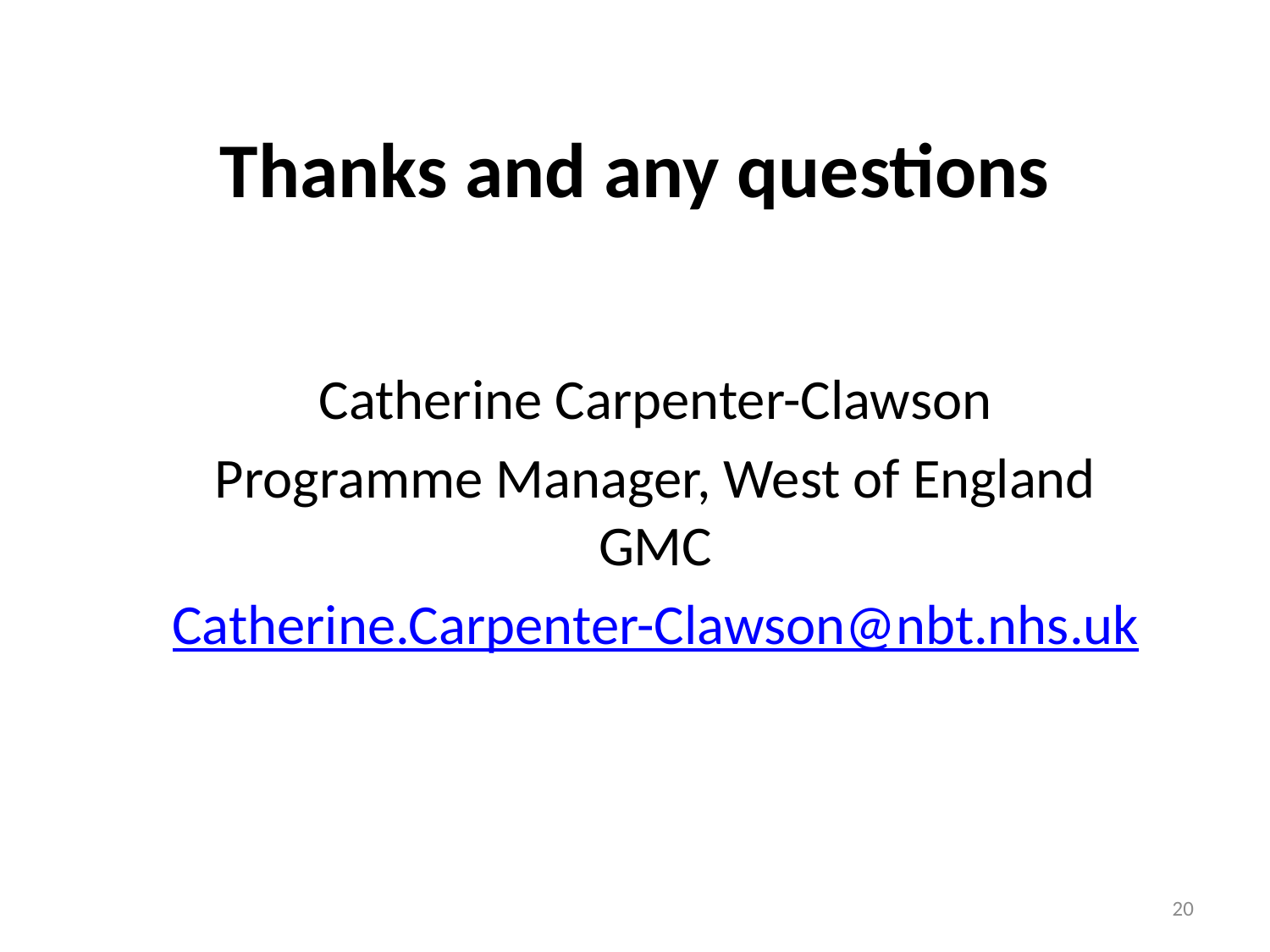

# Thanks and any questions
Catherine Carpenter-Clawson
Programme Manager, West of England GMC
Catherine.Carpenter-Clawson@nbt.nhs.uk

20